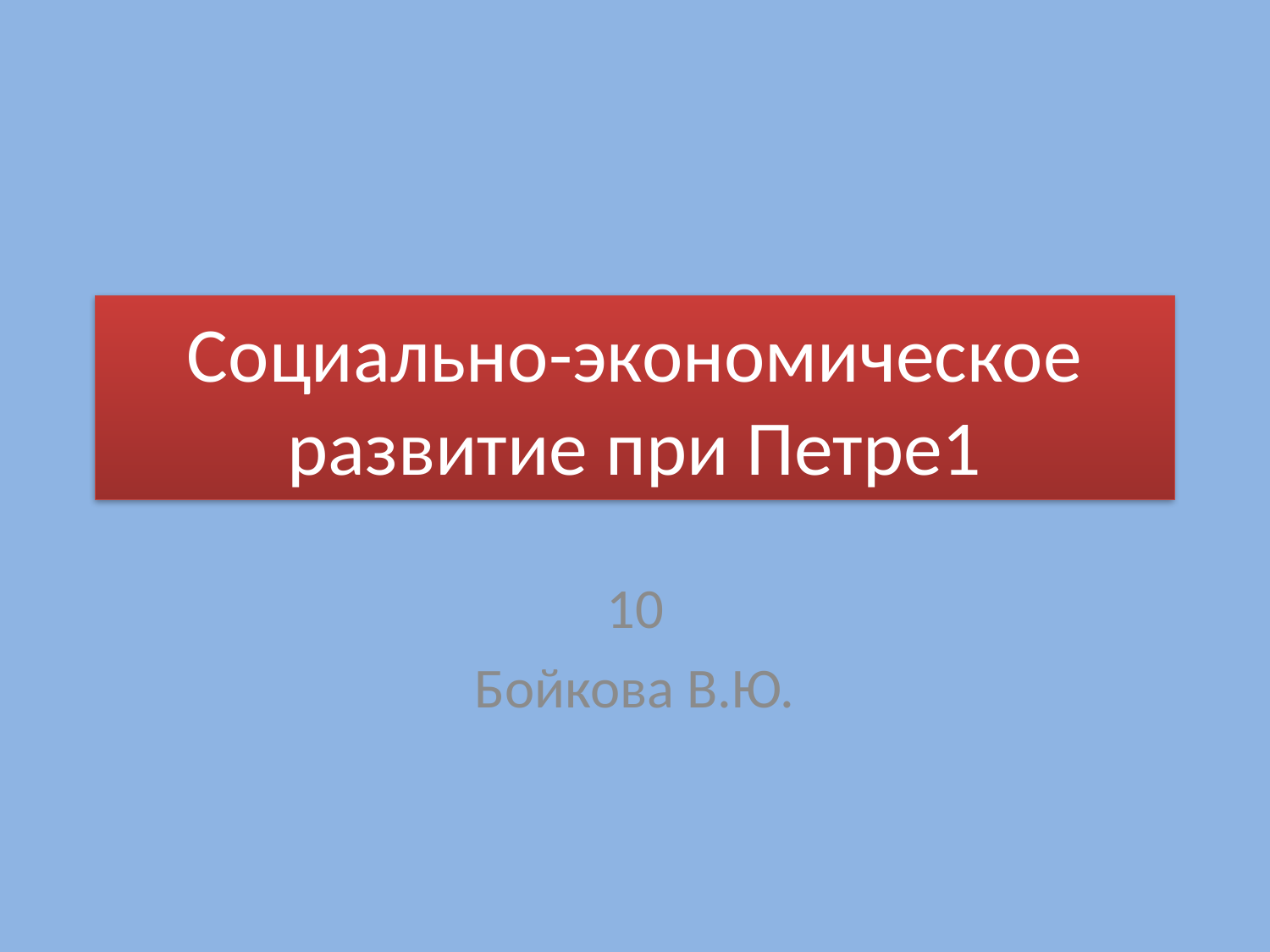

# Социально-экономическое развитие при Петре1
10
Бойкова В.Ю.